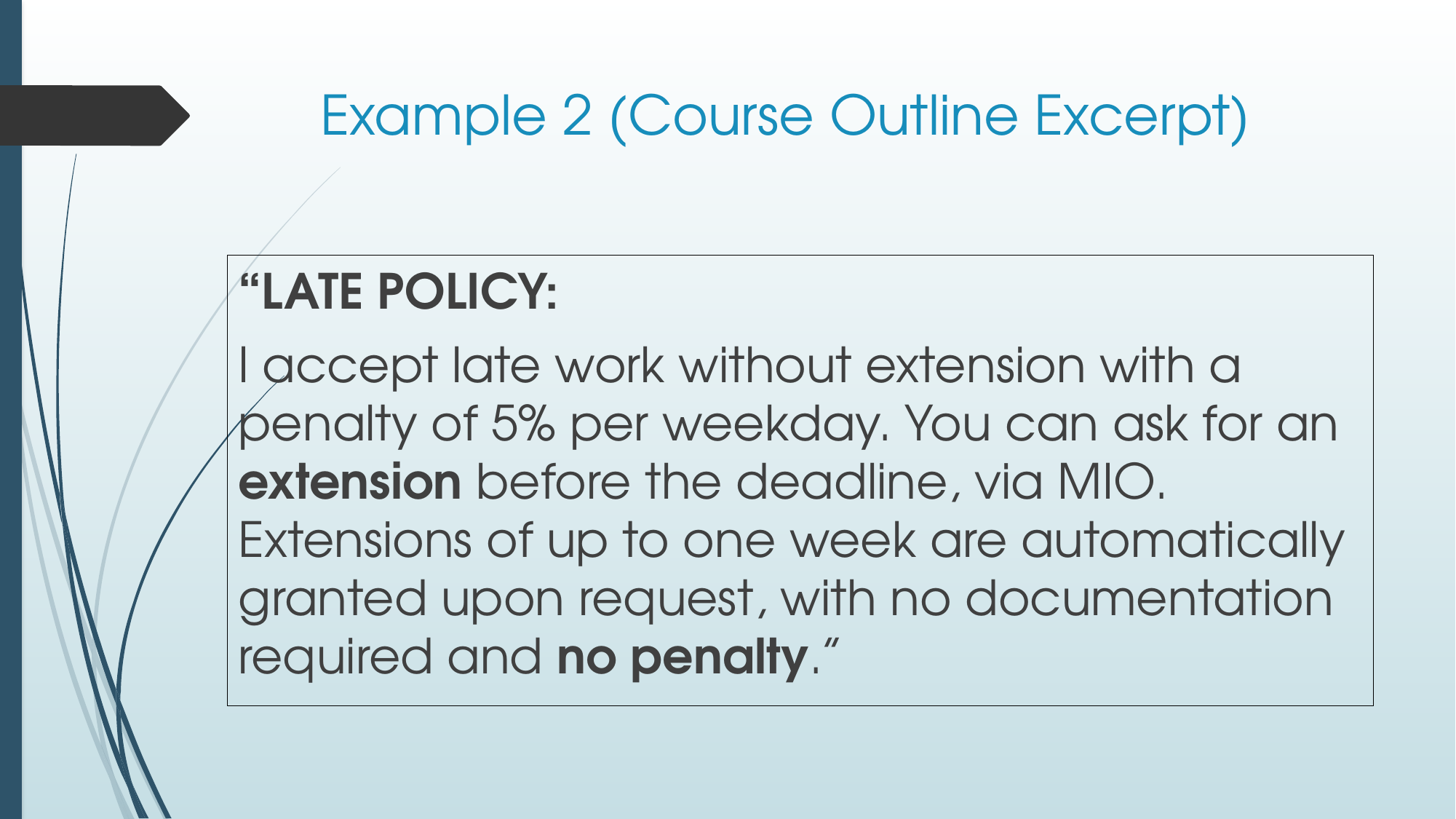

# Example 2 (Course Outline Excerpt)
“LATE POLICY:
I accept late work without extension with a penalty of 5% per weekday. You can ask for an extension before the deadline, via MIO. Extensions of up to one week are automatically granted upon request, with no documentation required and no penalty.”